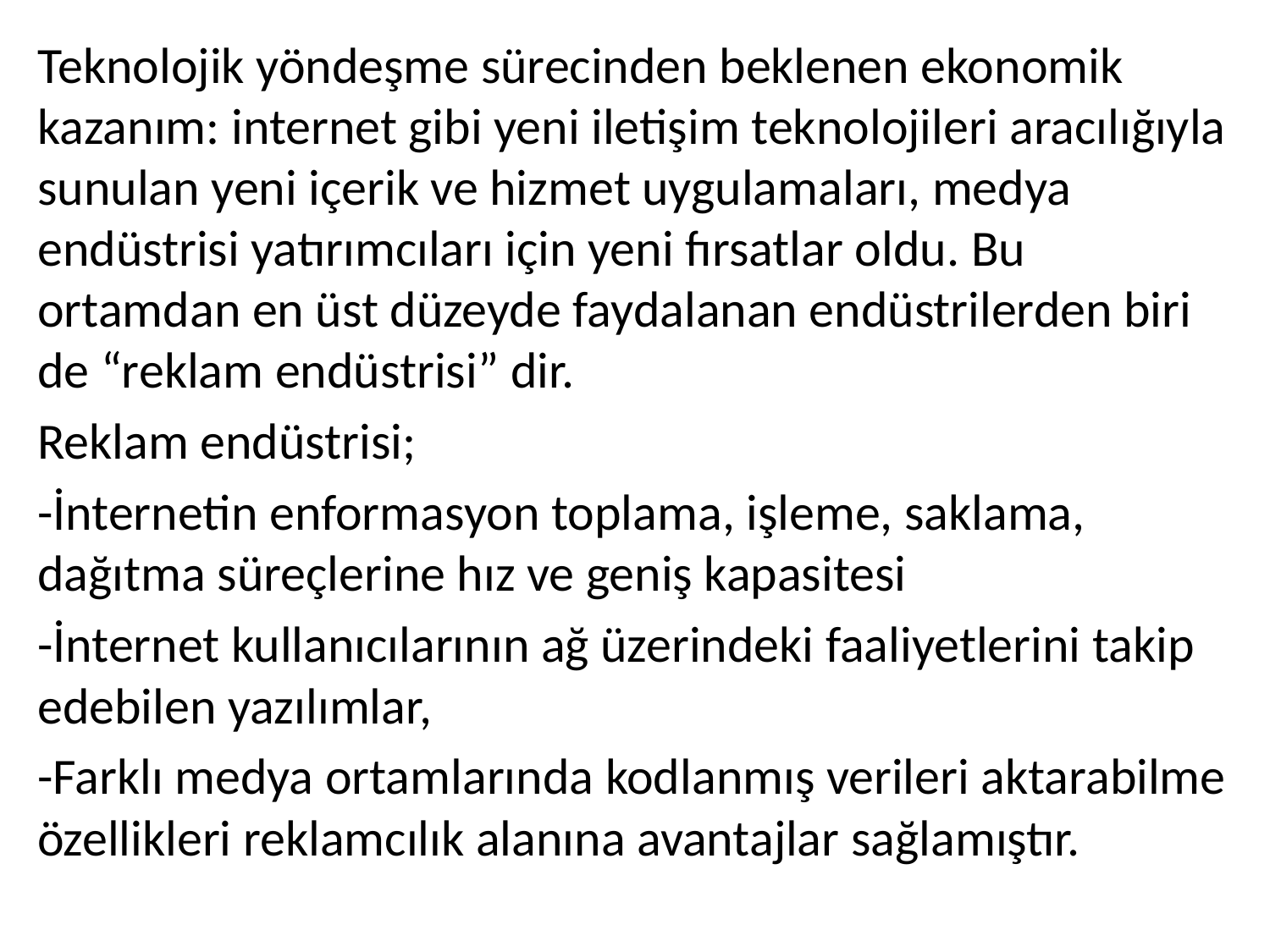

Teknolojik yöndeşme sürecinden beklenen ekonomik kazanım: internet gibi yeni iletişim teknolojileri aracılığıyla sunulan yeni içerik ve hizmet uygulamaları, medya endüstrisi yatırımcıları için yeni fırsatlar oldu. Bu ortamdan en üst düzeyde faydalanan endüstrilerden biri de “reklam endüstrisi” dir.
Reklam endüstrisi;
-İnternetin enformasyon toplama, işleme, saklama, dağıtma süreçlerine hız ve geniş kapasitesi
-İnternet kullanıcılarının ağ üzerindeki faaliyetlerini takip edebilen yazılımlar,
-Farklı medya ortamlarında kodlanmış verileri aktarabilme özellikleri reklamcılık alanına avantajlar sağlamıştır.